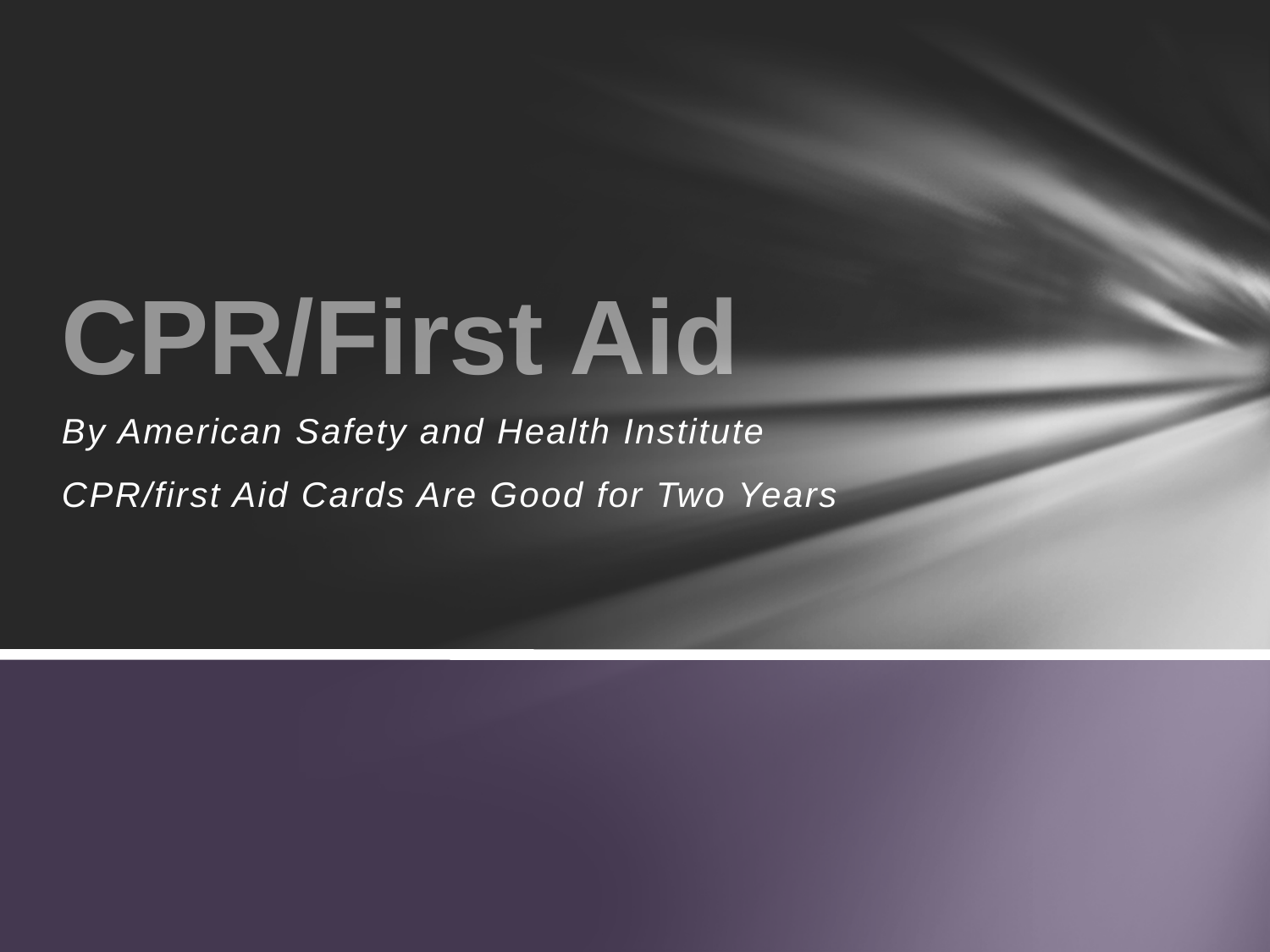

# CPR/First Aid
By American Safety and Health Institute
CPR/first Aid Cards Are Good for Two Years